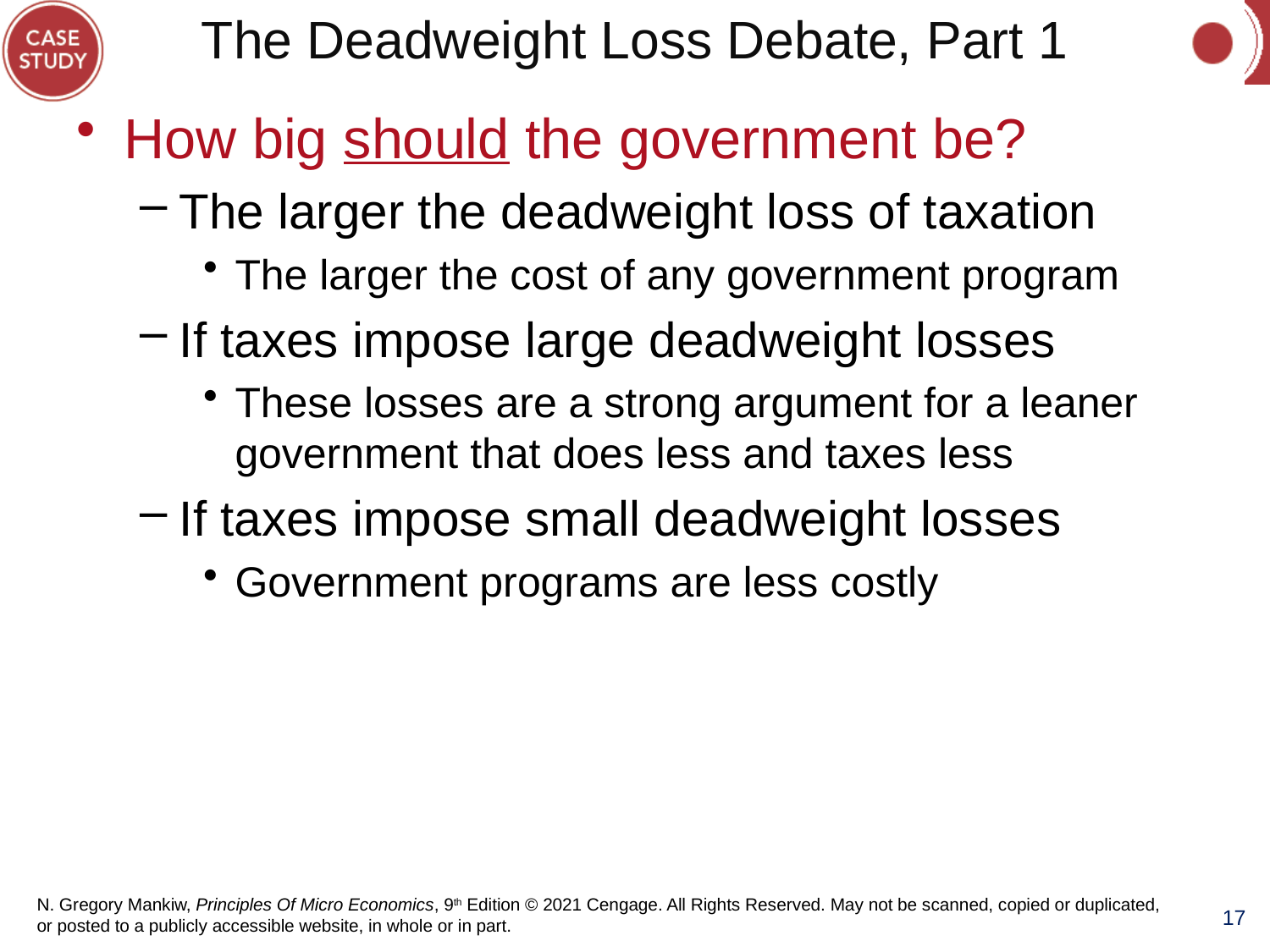

# The Deadweight Loss Debate, Part 1
How big should the government be?
The larger the deadweight loss of taxation
The larger the cost of any government program
If taxes impose large deadweight losses
These losses are a strong argument for a leaner government that does less and taxes less
If taxes impose small deadweight losses
Government programs are less costly
17